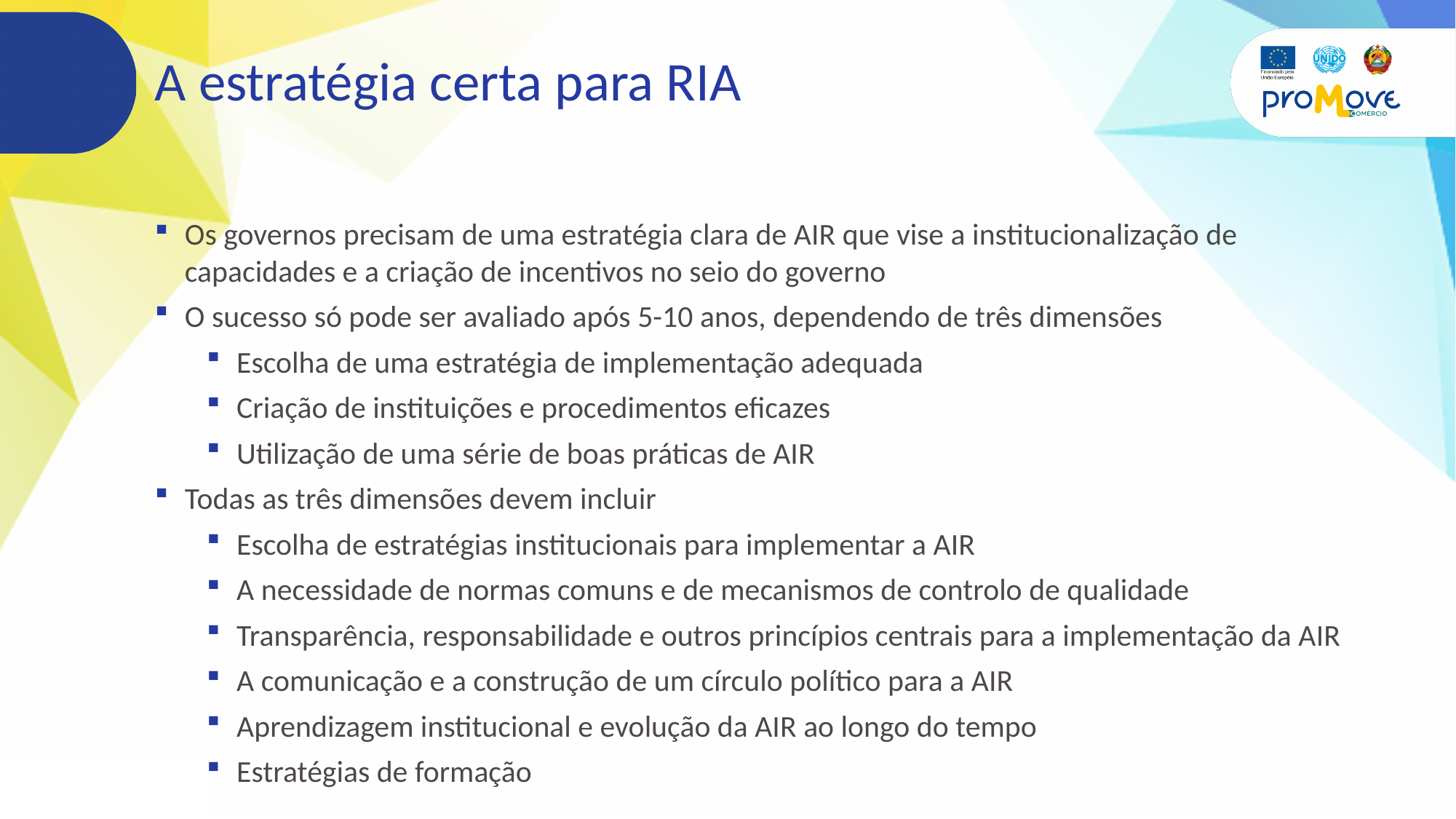

# A estratégia certa para RIA
Os governos precisam de uma estratégia clara de AIR que vise a institucionalização de capacidades e a criação de incentivos no seio do governo
O sucesso só pode ser avaliado após 5-10 anos, dependendo de três dimensões
Escolha de uma estratégia de implementação adequada
Criação de instituições e procedimentos eficazes
Utilização de uma série de boas práticas de AIR
Todas as três dimensões devem incluir
Escolha de estratégias institucionais para implementar a AIR
A necessidade de normas comuns e de mecanismos de controlo de qualidade
Transparência, responsabilidade e outros princípios centrais para a implementação da AIR
A comunicação e a construção de um círculo político para a AIR
Aprendizagem institucional e evolução da AIR ao longo do tempo
Estratégias de formação